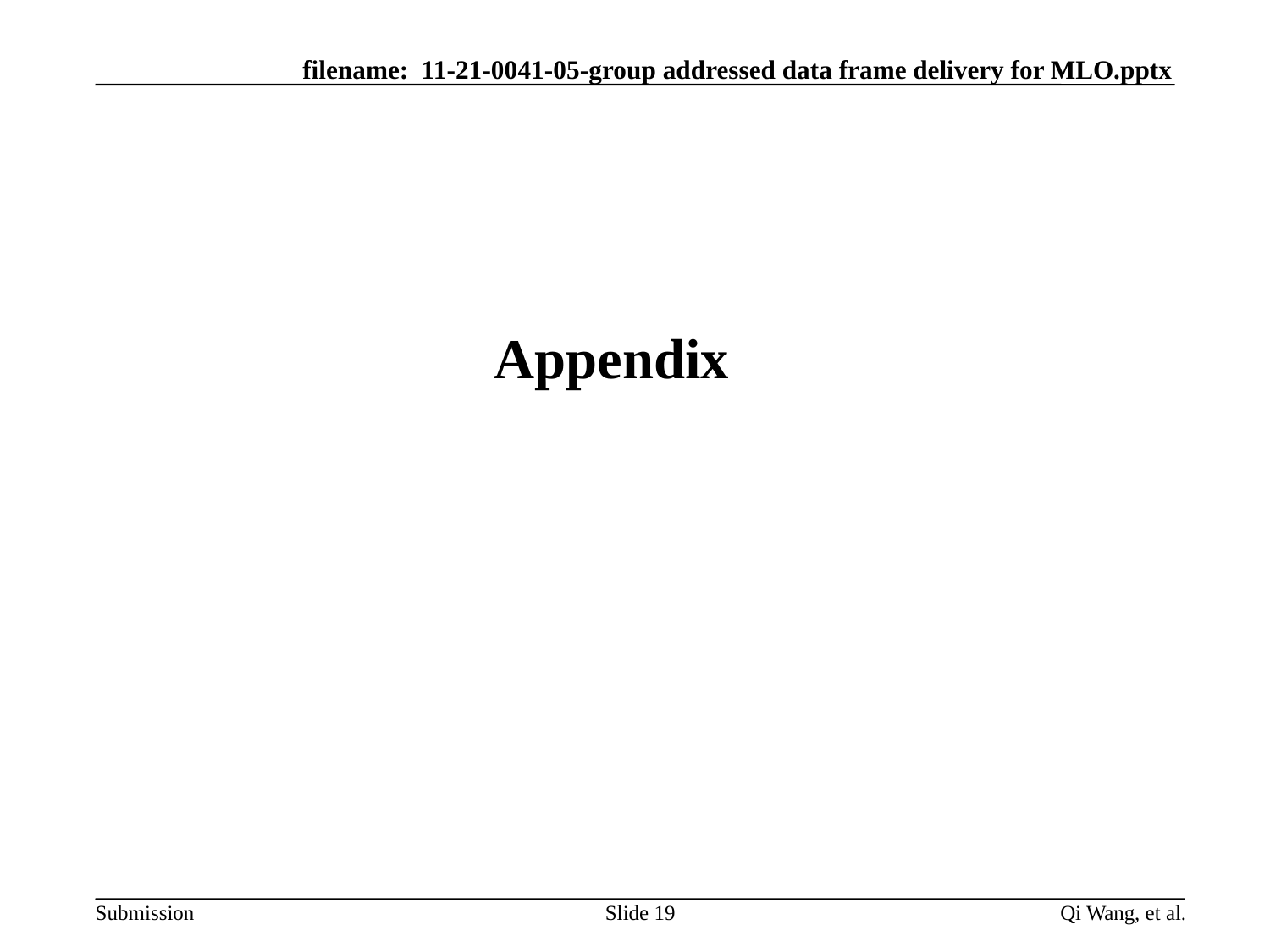

# Appendix
Slide 19
Qi Wang, et al.